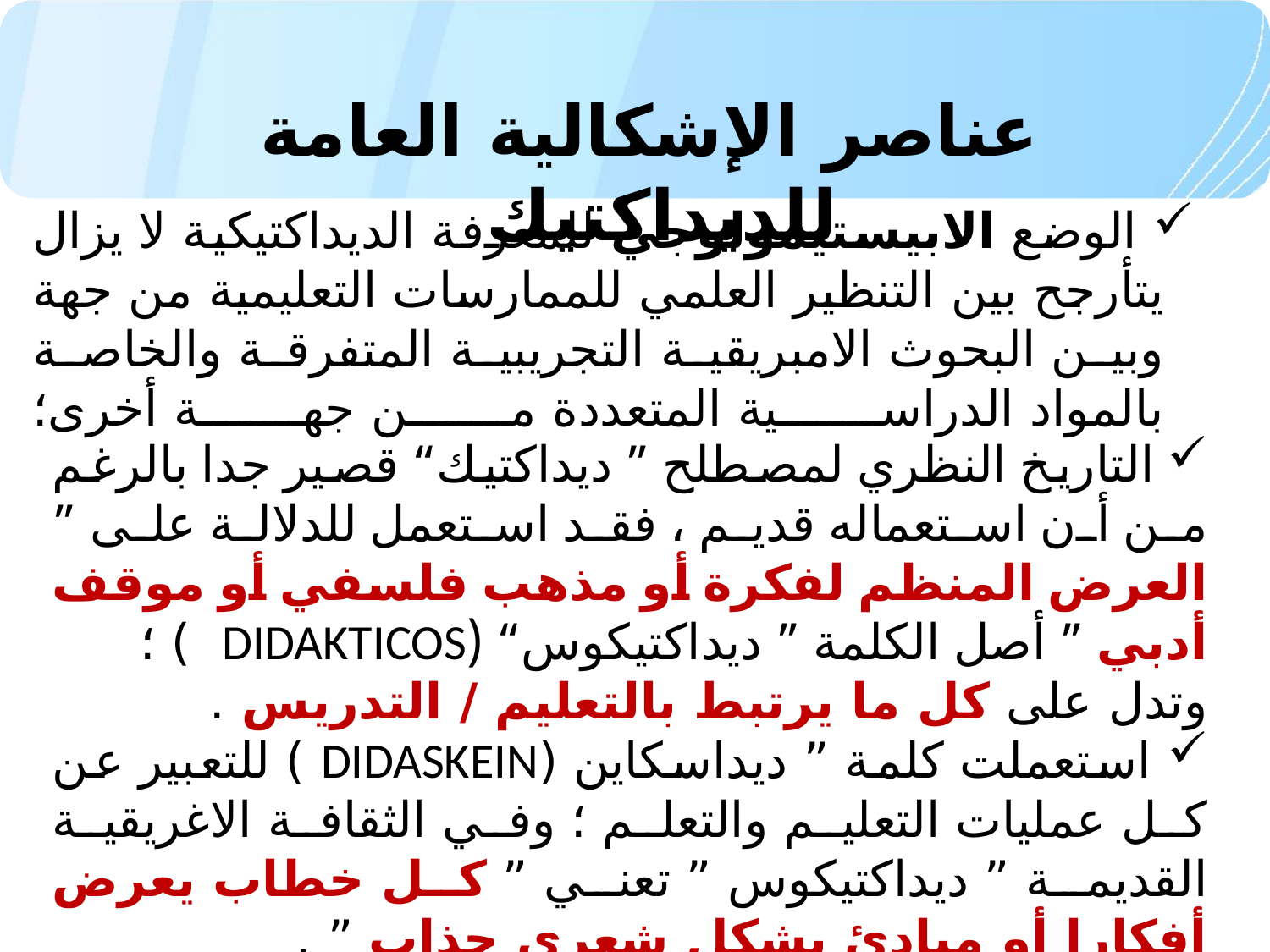

عناصر الإشكالية العامة للديداكتيك
# الوضع الابيستيمولوجي للمعرفة الديداكتيكية لا يزال يتأرجح بين التنظير العلمي للممارسات التعليمية من جهة وبين البحوث الامبريقية التجريبية المتفرقة والخاصة بالمواد الدراسية المتعددة من جهة أخرى؛
 التاريخ النظري لمصطلح ” ديداكتيك“ قصير جدا بالرغم من أن استعماله قديم ، فقد استعمل للدلالة على ” العرض المنظم لفكرة أو مذهب فلسفي أو موقف أدبي ” أصل الكلمة ” ديداكتيكوس“ (DIDAKTICOS  ) ؛
وتدل على كل ما يرتبط بالتعليم / التدريس .
 استعملت كلمة ” ديداسكاين (DIDASKEIN ) للتعبير عن كل عمليات التعليم والتعلم ؛ وفي الثقافة الاغريقية القديمة ” ديداكتيكوس ” تعني ” كل خطاب يعرض أفكارا أو مبادئ بشكل شعري جذاب ” .